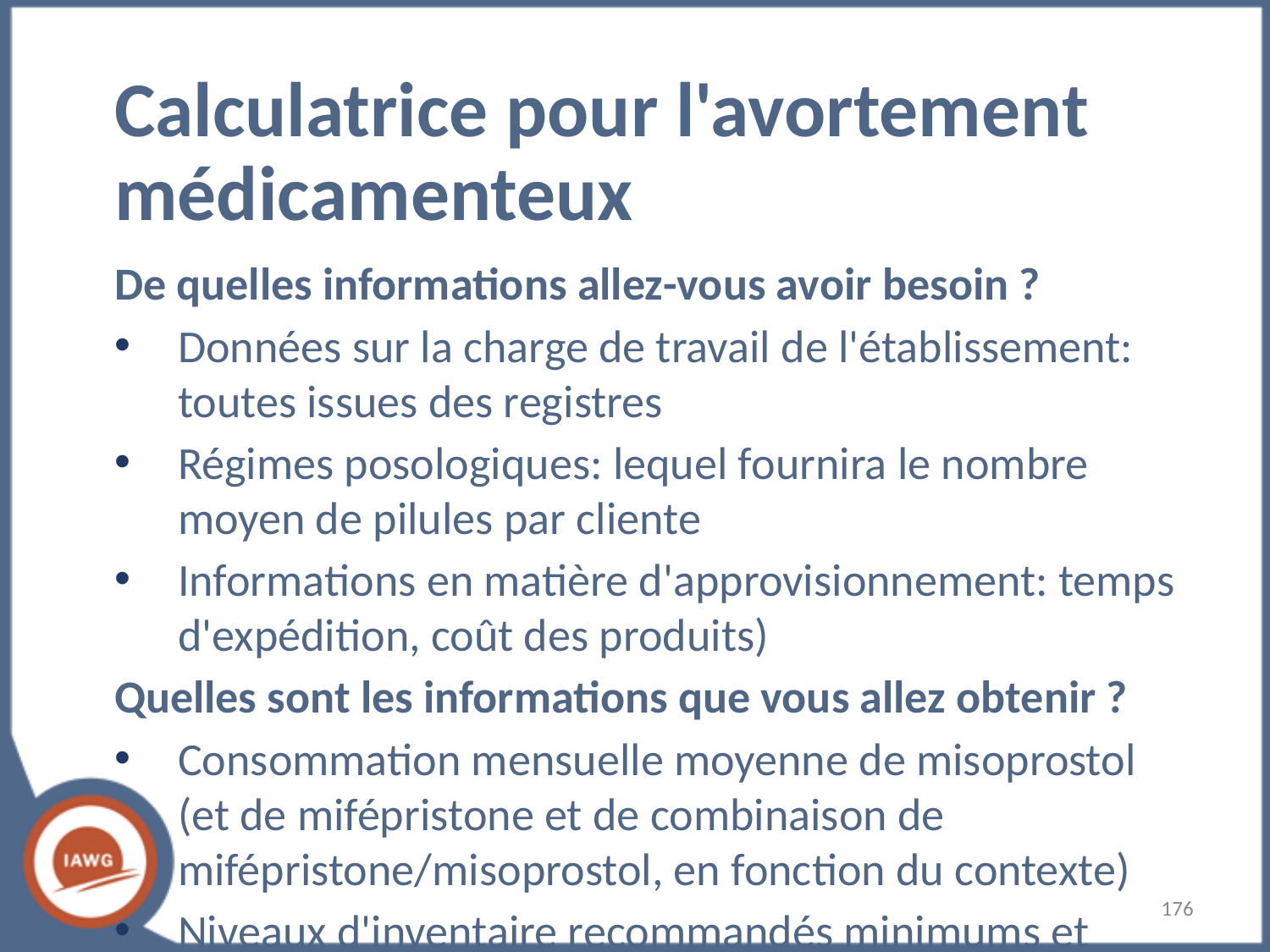

# Calculatrice pour l'avortement médicamenteux
De quelles informations allez-vous avoir besoin ?
Données sur la charge de travail de l'établissement: toutes issues des registres
Régimes posologiques: lequel fournira le nombre moyen de pilules par cliente
Informations en matière d'approvisionnement: temps d'expédition, coût des produits)
Quelles sont les informations que vous allez obtenir ?
Consommation mensuelle moyenne de misoprostol (et de mifépristone et de combinaison de mifépristone/misoprostol, en fonction du contexte)
Niveaux d'inventaire recommandés minimums et maximums, avec coûts connexes

176